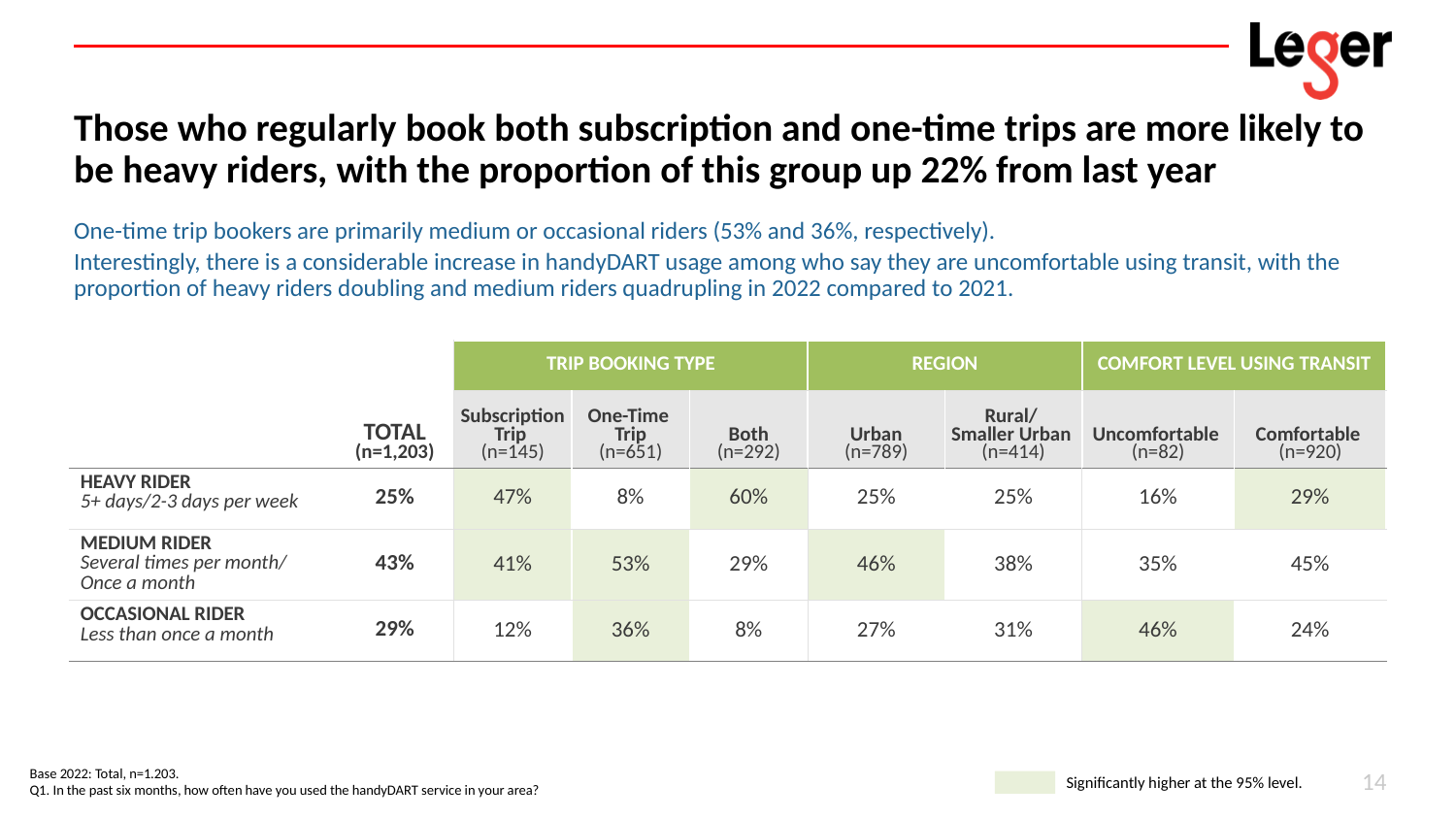

# Those who regularly book both subscription and one-time trips are more likely to be heavy riders, with the proportion of this group up 22% from last year
One-time trip bookers are primarily medium or occasional riders (53% and 36%, respectively).
Interestingly, there is a considerable increase in handyDART usage among who say they are uncomfortable using transit, with the proportion of heavy riders doubling and medium riders quadrupling in 2022 compared to 2021.
|  |  | TRIP BOOKING TYPE |  |  | REGION |  | COMFORT LEVEL USING TRANSIT |  |
| --- | --- | --- | --- | --- | --- | --- | --- | --- |
|  | TOTAL (n=1,203) | Subscription Trip (n=145) | One-Time Trip (n=651) | Both (n=292) | Urban (n=789) | Rural/ Smaller Urban (n=414) | Uncomfortable (n=82) | Comfortable (n=920) |
| HEAVY RIDER 5+ days/2-3 days per week | 25% | 47% | 8% | 60% | 25% | 25% | 16% | 29% |
| MEDIUM RIDER Several times per month/ Once a month | 43% | 41% | 53% | 29% | 46% | 38% | 35% | 45% |
| OCCASIONAL RIDER Less than once a month | 29% | 12% | 36% | 8% | 27% | 31% | 46% | 24% |
14
Base 2022: Total, n=1.203.
Q1. In the past six months, how often have you used the handyDART service in your area?
Significantly higher at the 95% level.